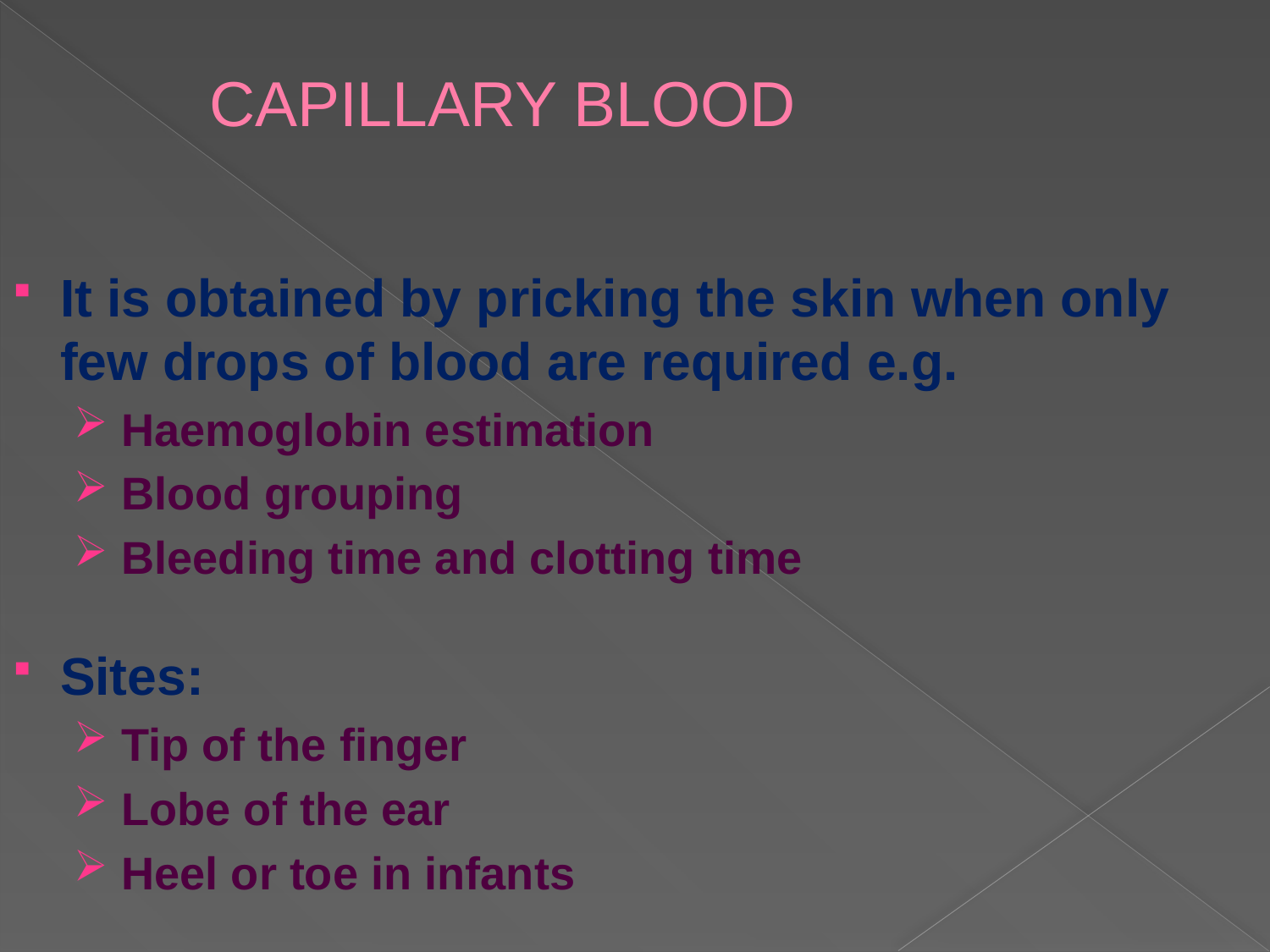

# CAPILLARY BLOOD
It is obtained by pricking the skin when only few drops of blood are required e.g.
Haemoglobin estimation
Blood grouping
Bleeding time and clotting time

Sites:
Tip of the finger
Lobe of the ear
Heel or toe in infants